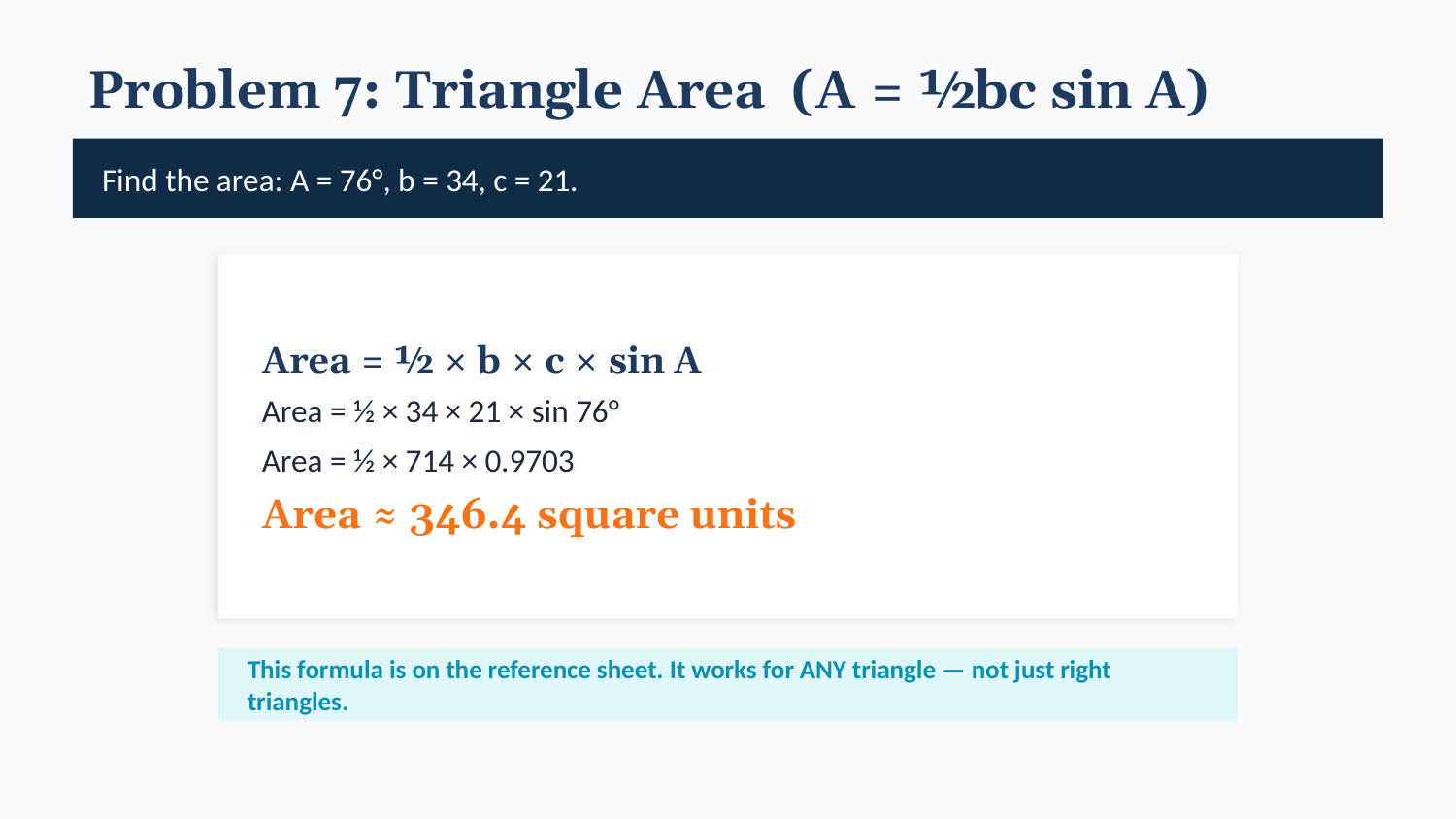

Problem 7: Triangle Area  (A = ½bc sin A)

Find the area: A = 76°, b = 34, c = 21.

Area = ½ × b × c × sin A
Area = ½ × 34 × 21 × sin 76°
Area = ½ × 714 × 0.9703
Area ≈ 346.4 square units

This formula is on the reference sheet. It works for ANY triangle — not just right triangles.